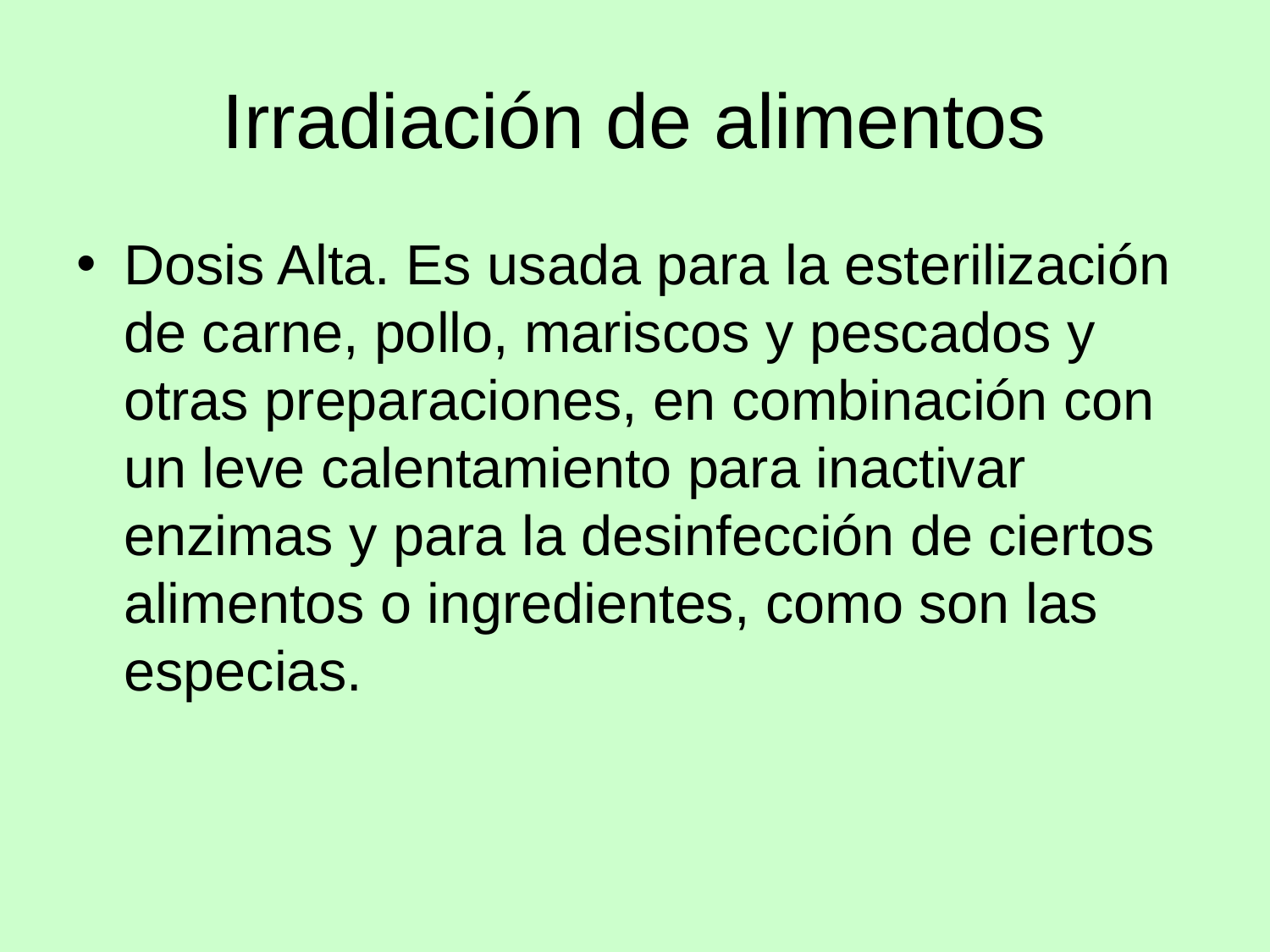

# Irradiación de alimentos
Dosis Alta. Es usada para la esterilización de carne, pollo, mariscos y pescados y otras preparaciones, en combinación con un leve calentamiento para inactivar enzimas y para la desinfección de ciertos alimentos o ingredientes, como son las especias.